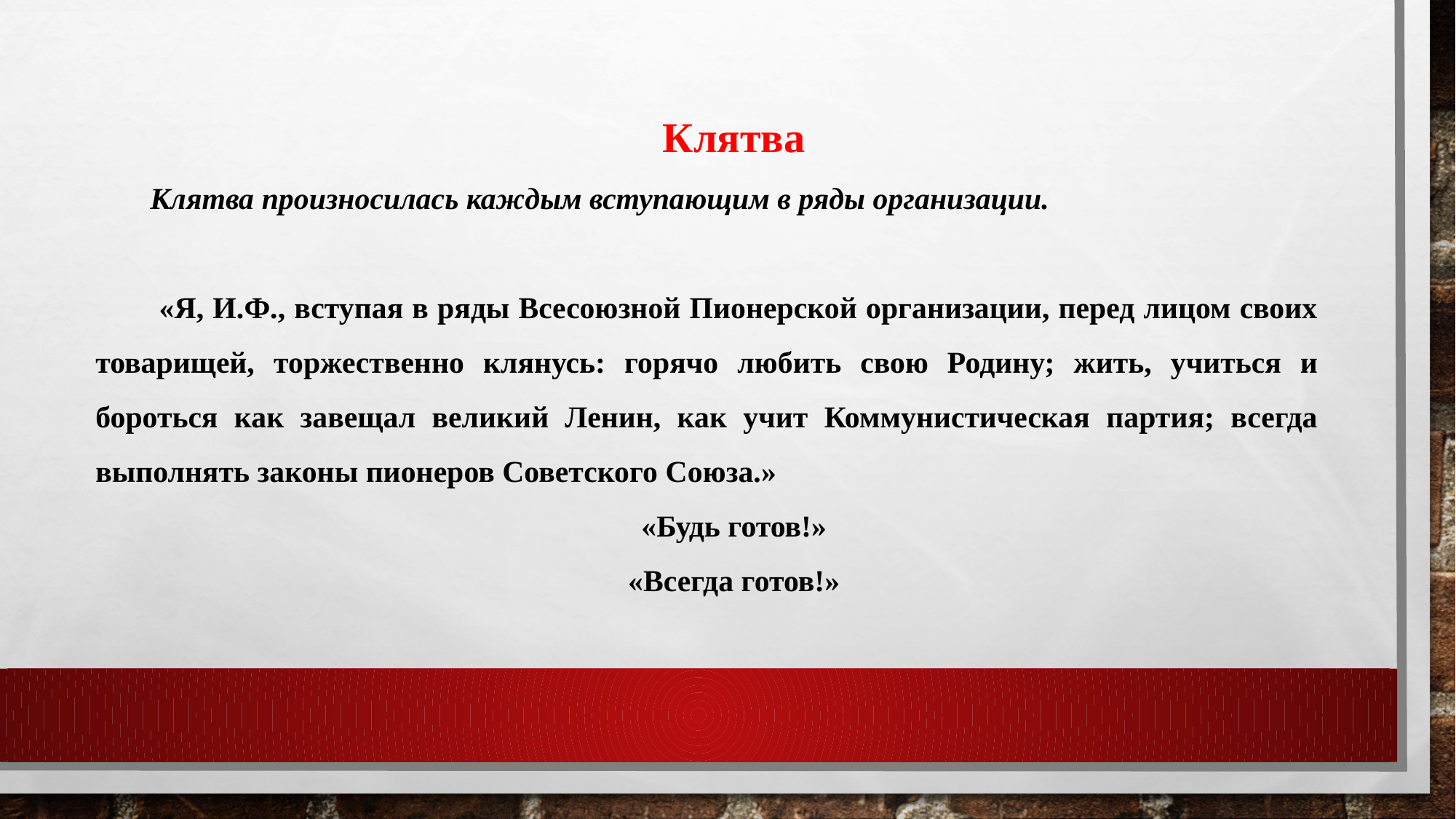

Клятва
Клятва произносилась каждым вступающим в ряды организации.

 «Я, И.Ф., вступая в ряды Всесоюзной Пионерской организации, перед лицом своих товарищей, торжественно клянусь: горячо любить свою Родину; жить, учиться и бороться как завещал великий Ленин, как учит Коммунистическая партия; всегда выполнять законы пионеров Советского Союза.»
«Будь готов!»
«Всегда готов!»